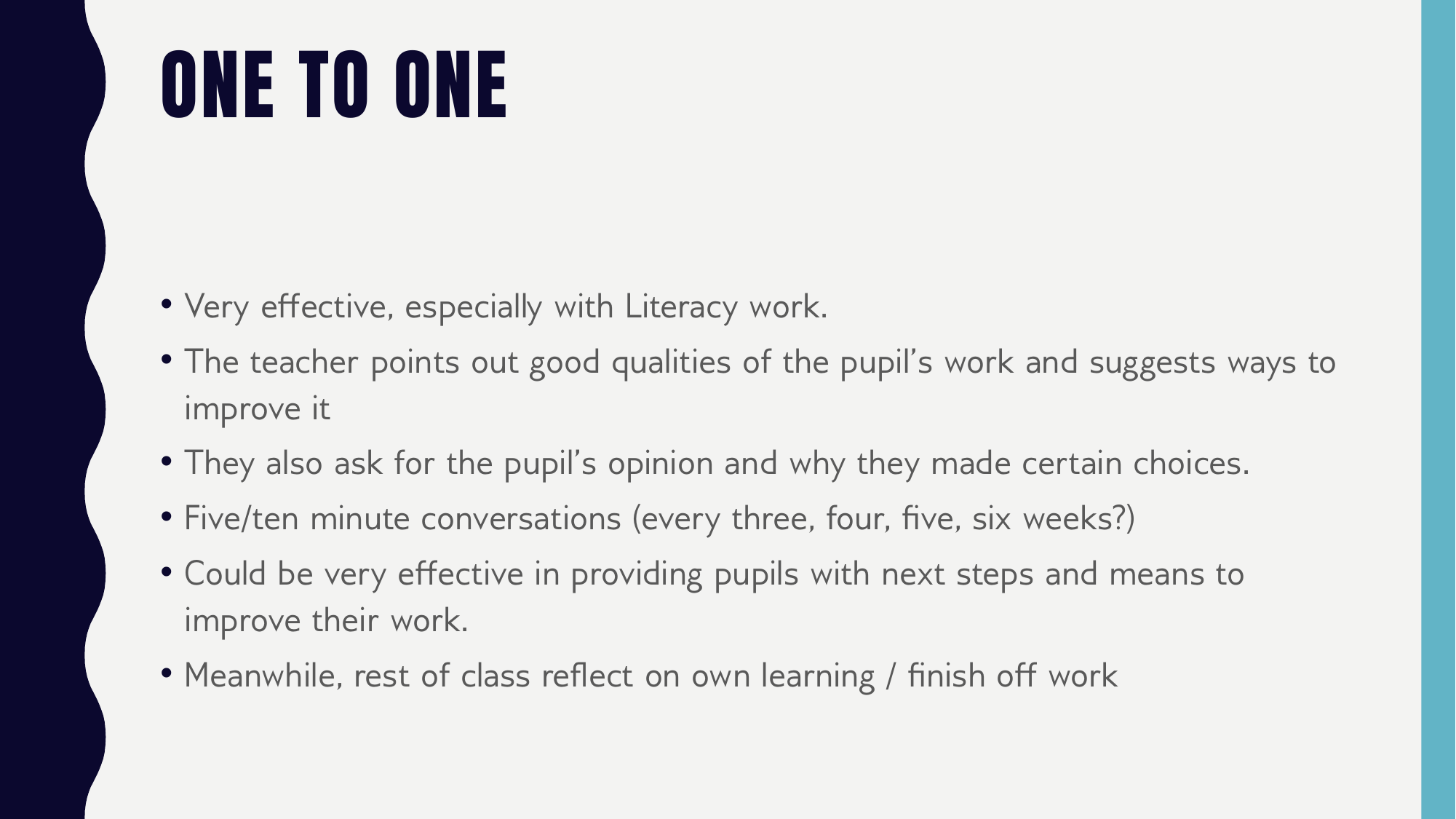

# One to one
Very effective, especially with Literacy work.
The teacher points out good qualities of the pupil’s work and suggests ways to improve it
They also ask for the pupil’s opinion and why they made certain choices.
Five/ten minute conversations (every three, four, five, six weeks?)
Could be very effective in providing pupils with next steps and means to improve their work.
Meanwhile, rest of class reflect on own learning / finish off work